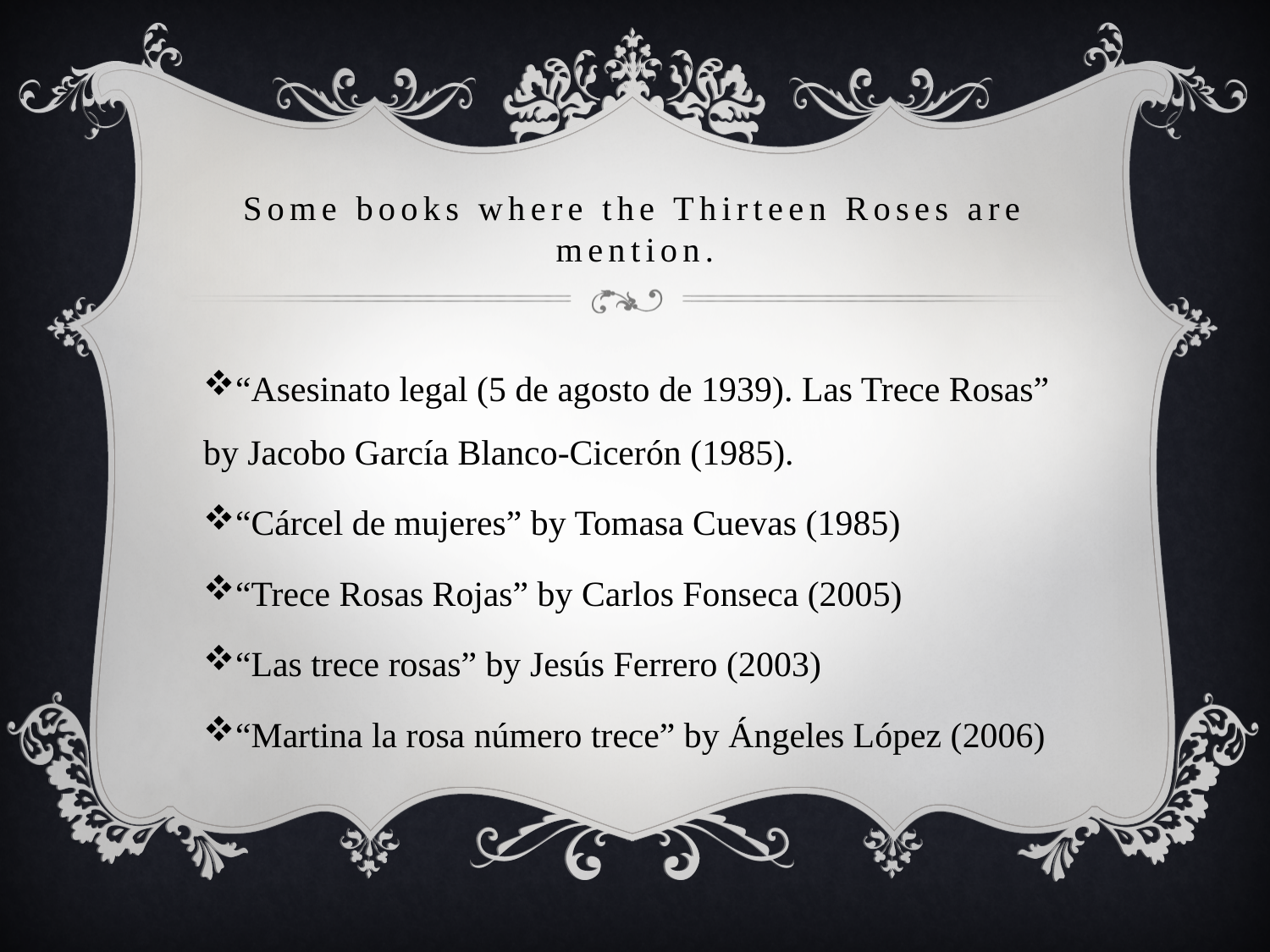

# Some books where the Thirteen Roses are mention.
“Asesinato legal (5 de agosto de 1939). Las Trece Rosas” by Jacobo García Blanco-Cicerón (1985).
“Cárcel de mujeres” by Tomasa Cuevas (1985)
“Trece Rosas Rojas” by Carlos Fonseca (2005)
“Las trece rosas” by Jesús Ferrero (2003)
“Martina la rosa número trece” by Ángeles López (2006)